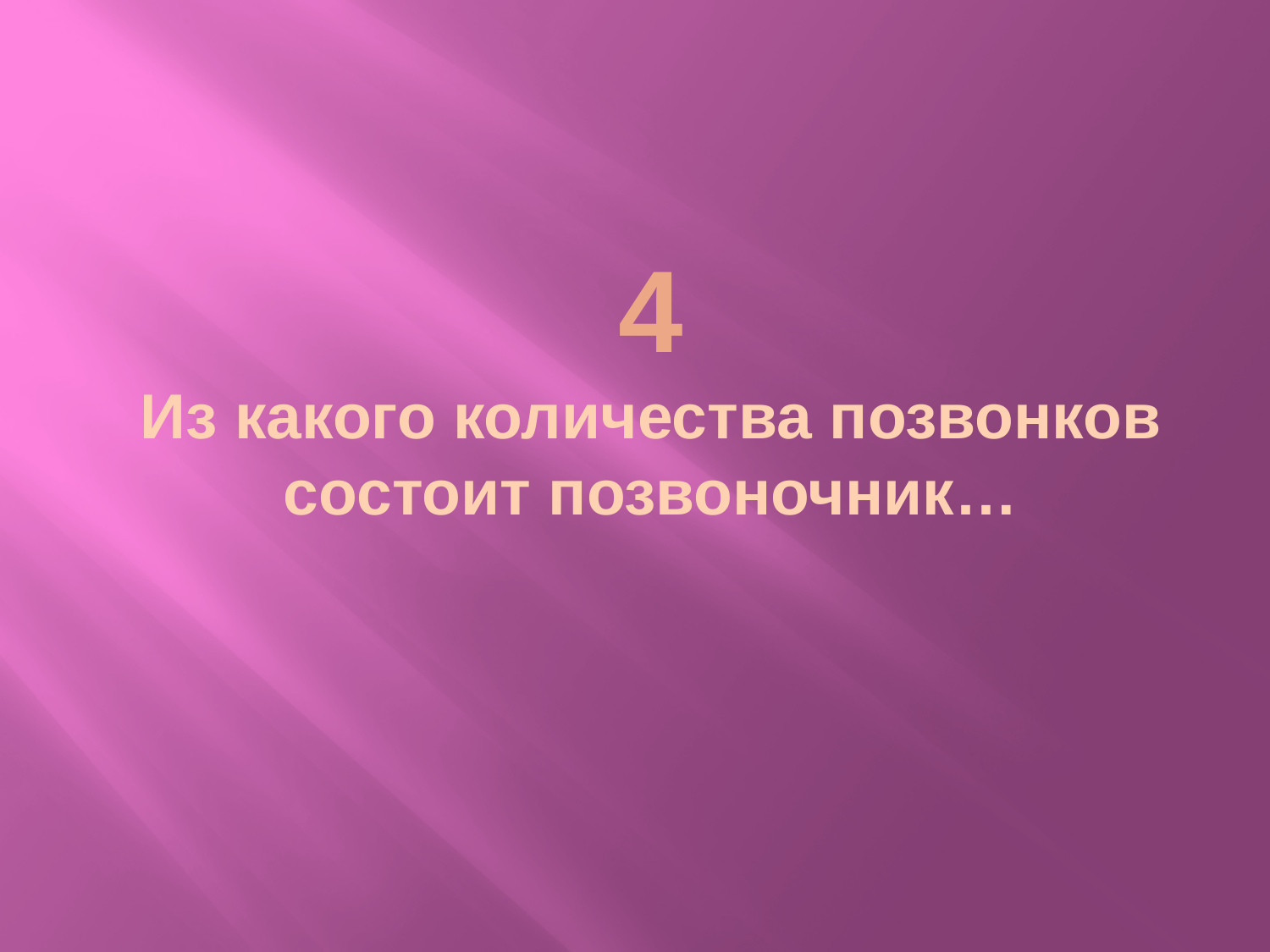

# 4 Из какого количества позвонков состоит позвоночник…